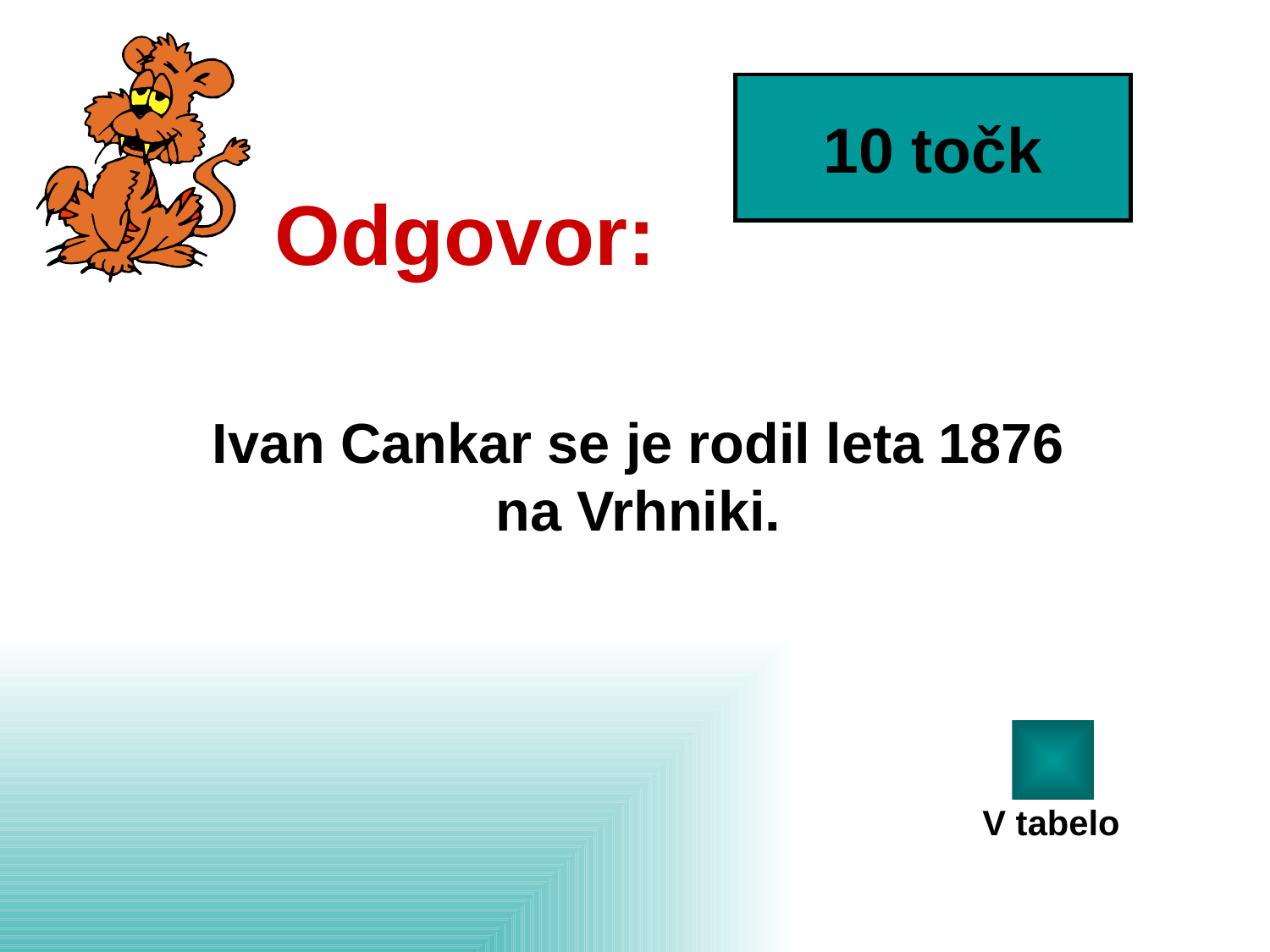

10 točk
# Odgovor:
Ivan Cankar se je rodil leta 1876 na Vrhniki.

V tabelo